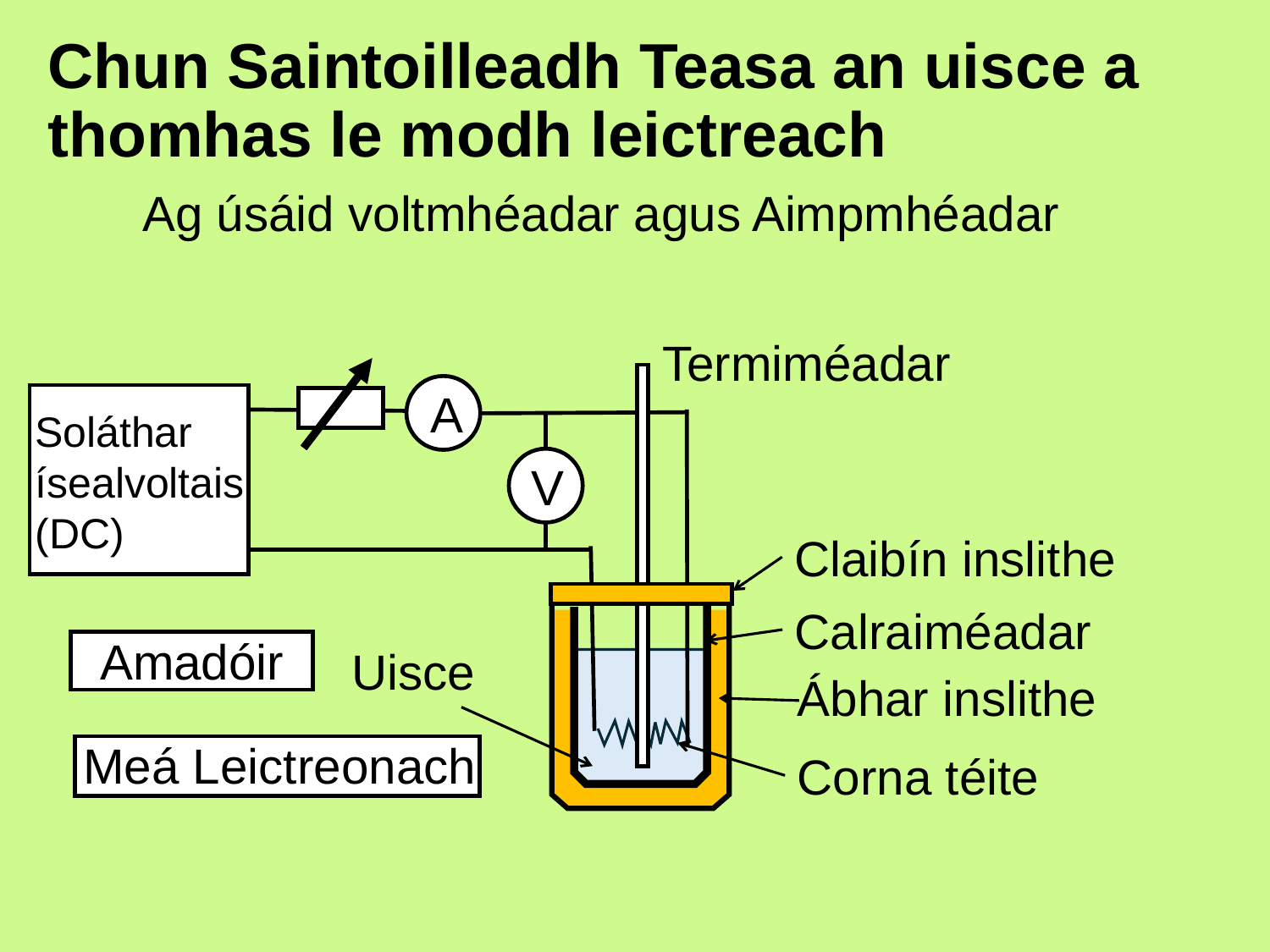

# Chun Saintoilleadh Teasa an uisce a thomhas le modh leictreach
Ag úsáid voltmhéadar agus Aimpmhéadar
Termiméadar

A

Soláthar ísealvoltais (DC)

V
Claibín inslithe

Calraiméadar

Amadóir

Uisce

Ábhar inslithe

Meá Leictreonach

Corna téite